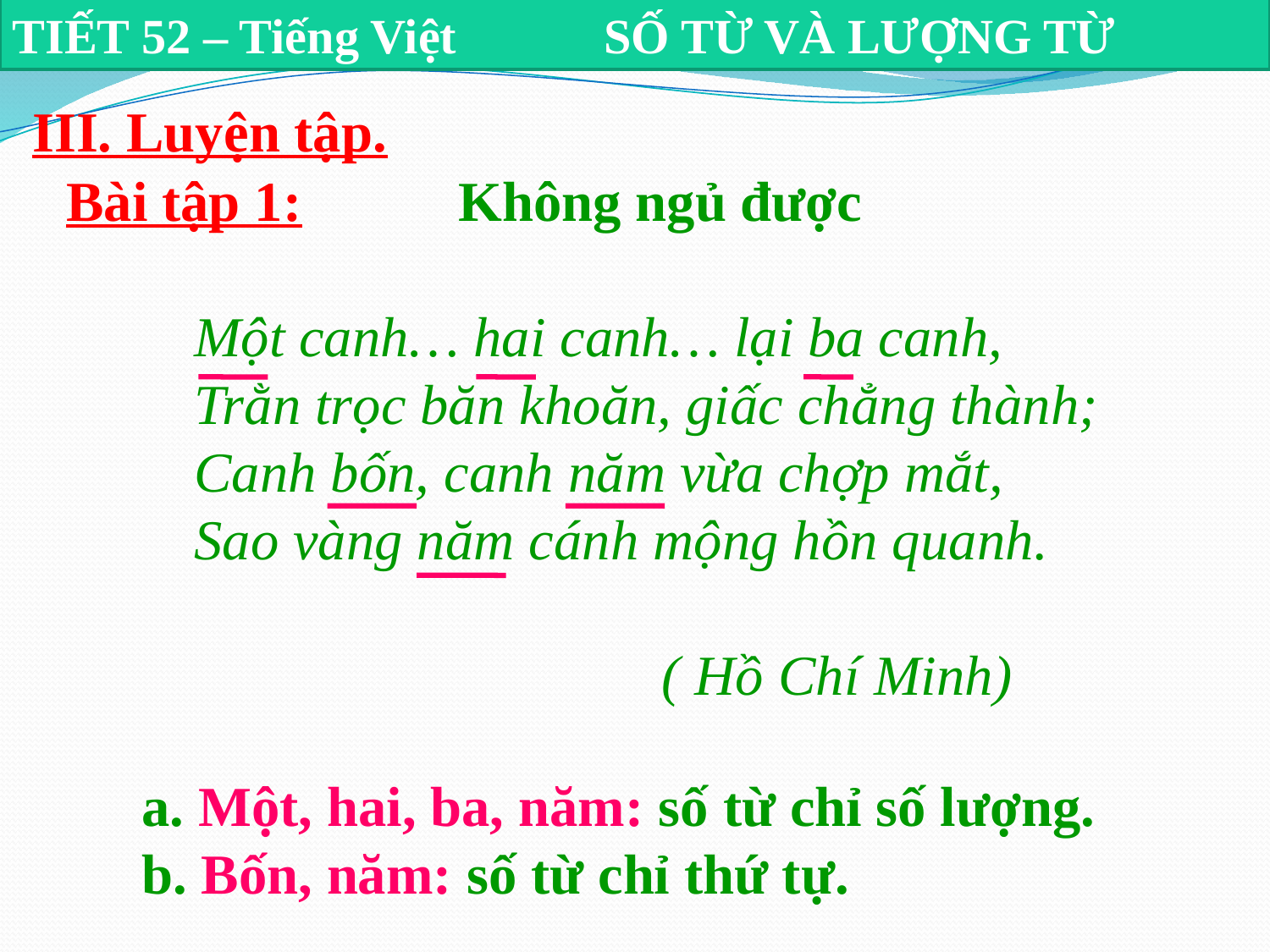

TIẾT 52 – Tiếng Việt            SỐ TỪ VÀ LƯỢNG TỪ
III. Luyện tập.
 Bài tập 1:           Không ngủ được

          Một canh… hai canh… lại ba canh,
          Trằn trọc băn khoăn, giấc chẳng thành;
          Canh bốn, canh năm vừa chợp mắt,
          Sao vàng năm cánh mộng hồn quanh.

                                           ( Hồ Chí Minh)
a. Một, hai, ba, năm: số từ chỉ số lượng.
b. Bốn, năm: số từ chỉ thứ tự.